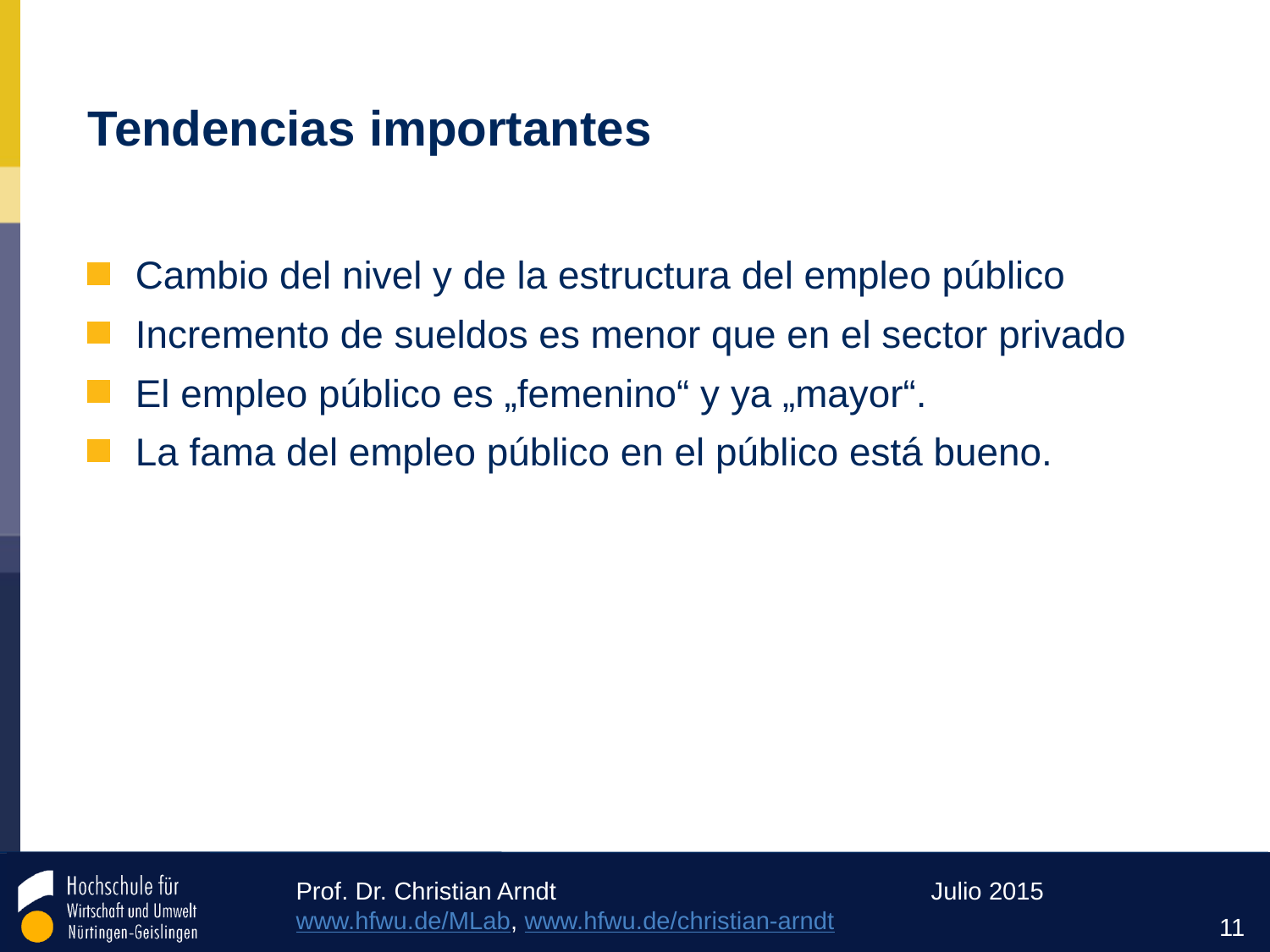

# Tendencias importantes
Cambio del nivel y de la estructura del empleo público
Incremento de sueldos es menor que en el sector privado
El empleo público es „femenino“ y ya „mayor“.
La fama del empleo público en el público está bueno.
11